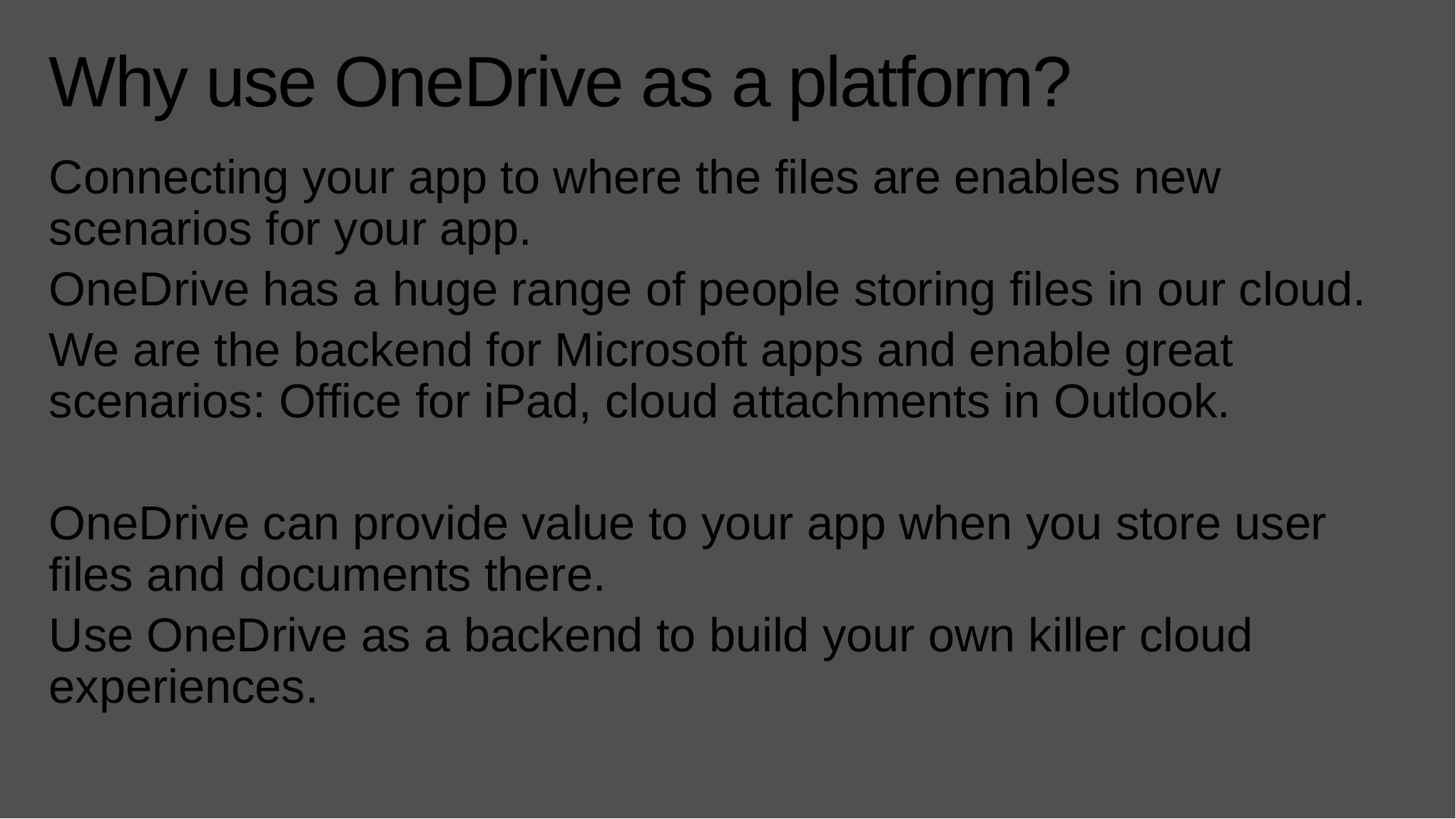

# Why use OneDrive as a platform?
Connecting your app to where the files are enables new scenarios for your app.
OneDrive has a huge range of people storing files in our cloud.
We are the backend for Microsoft apps and enable great scenarios: Office for iPad, cloud attachments in Outlook.

OneDrive can provide value to your app when you store user files and documents there.
Use OneDrive as a backend to build your own killer cloud experiences.